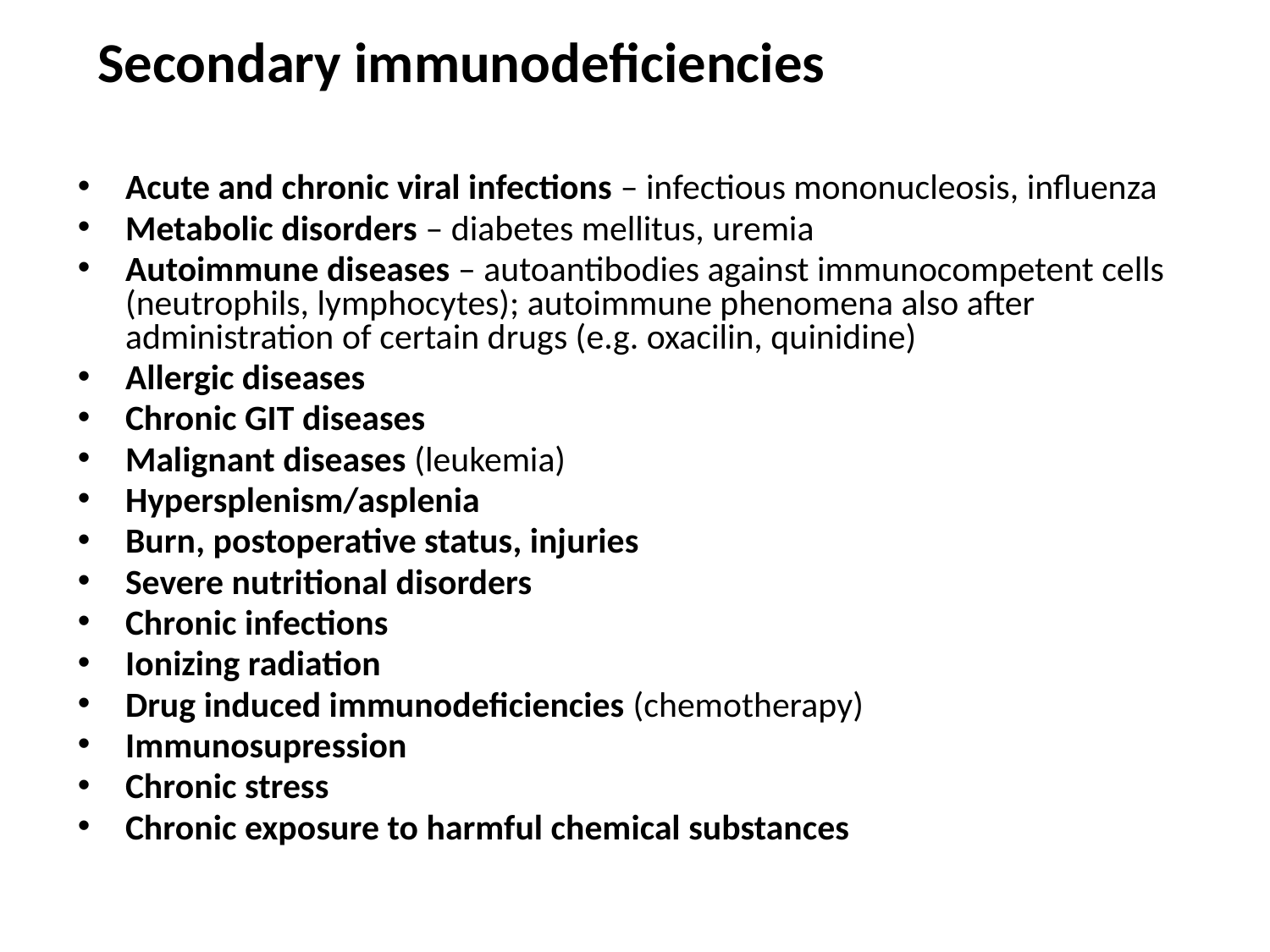

# Secondary immunodeficiencies
Acute and chronic viral infections – infectious mononucleosis, influenza
Metabolic disorders – diabetes mellitus, uremia
Autoimmune diseases – autoantibodies against immunocompetent cells (neutrophils, lymphocytes); autoimmune phenomena also after administration of certain drugs (e.g. oxacilin, quinidine)
Allergic diseases
Chronic GIT diseases
Malignant diseases (leukemia)
Hypersplenism/asplenia
Burn, postoperative status, injuries
Severe nutritional disorders
Chronic infections
Ionizing radiation
Drug induced immunodeficiencies (chemotherapy)
Immunosupression
Chronic stress
Chronic exposure to harmful chemical substances